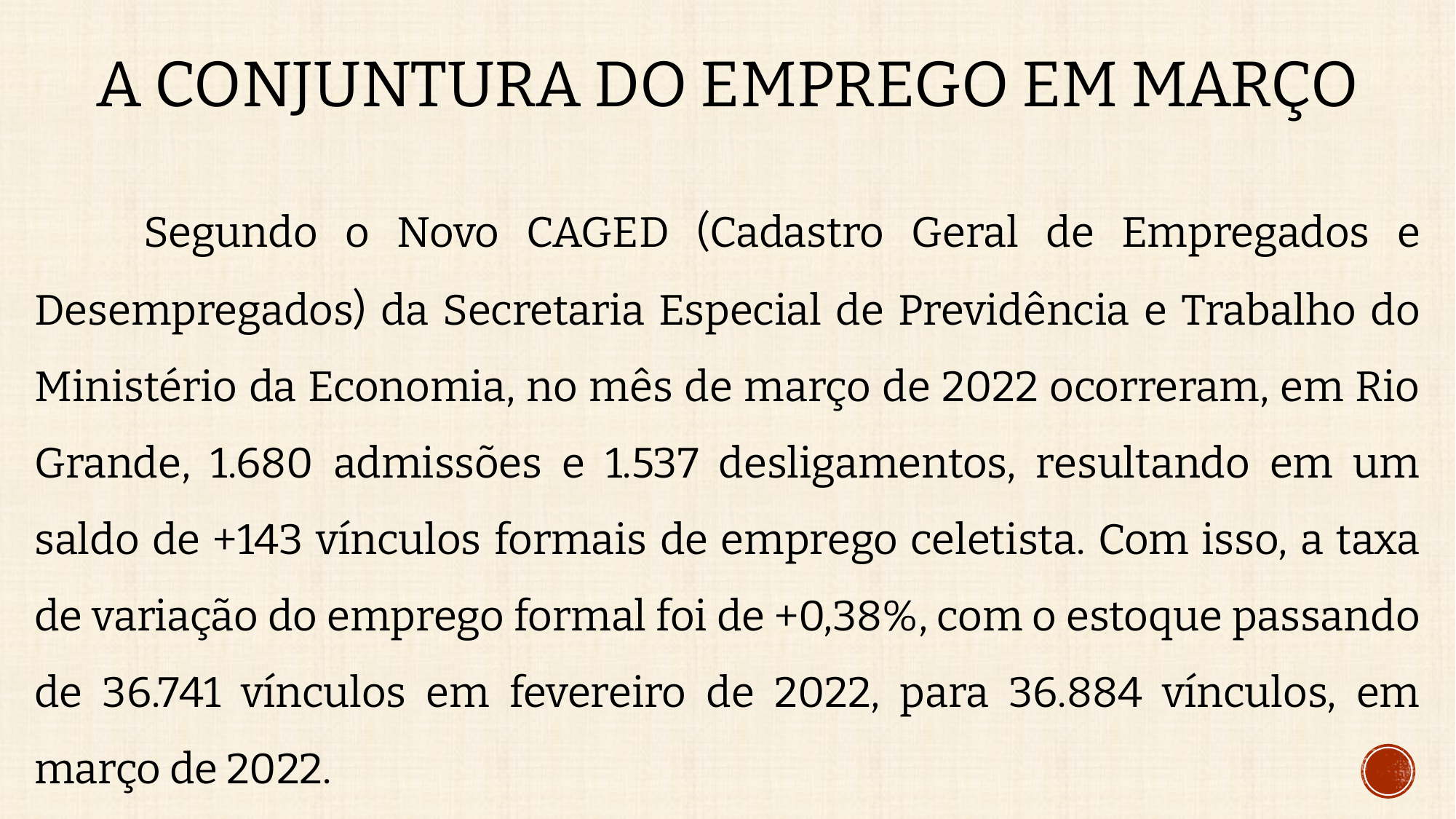

# A conjuntura do emprego em Março
	Segundo o Novo CAGED (Cadastro Geral de Empregados e Desempregados) da Secretaria Especial de Previdência e Trabalho do Ministério da Economia, no mês de março de 2022 ocorreram, em Rio Grande, 1.680 admissões e 1.537 desligamentos, resultando em um saldo de +143 vínculos formais de emprego celetista. Com isso, a taxa de variação do emprego formal foi de +0,38%, com o estoque passando de 36.741 vínculos em fevereiro de 2022, para 36.884 vínculos, em março de 2022.